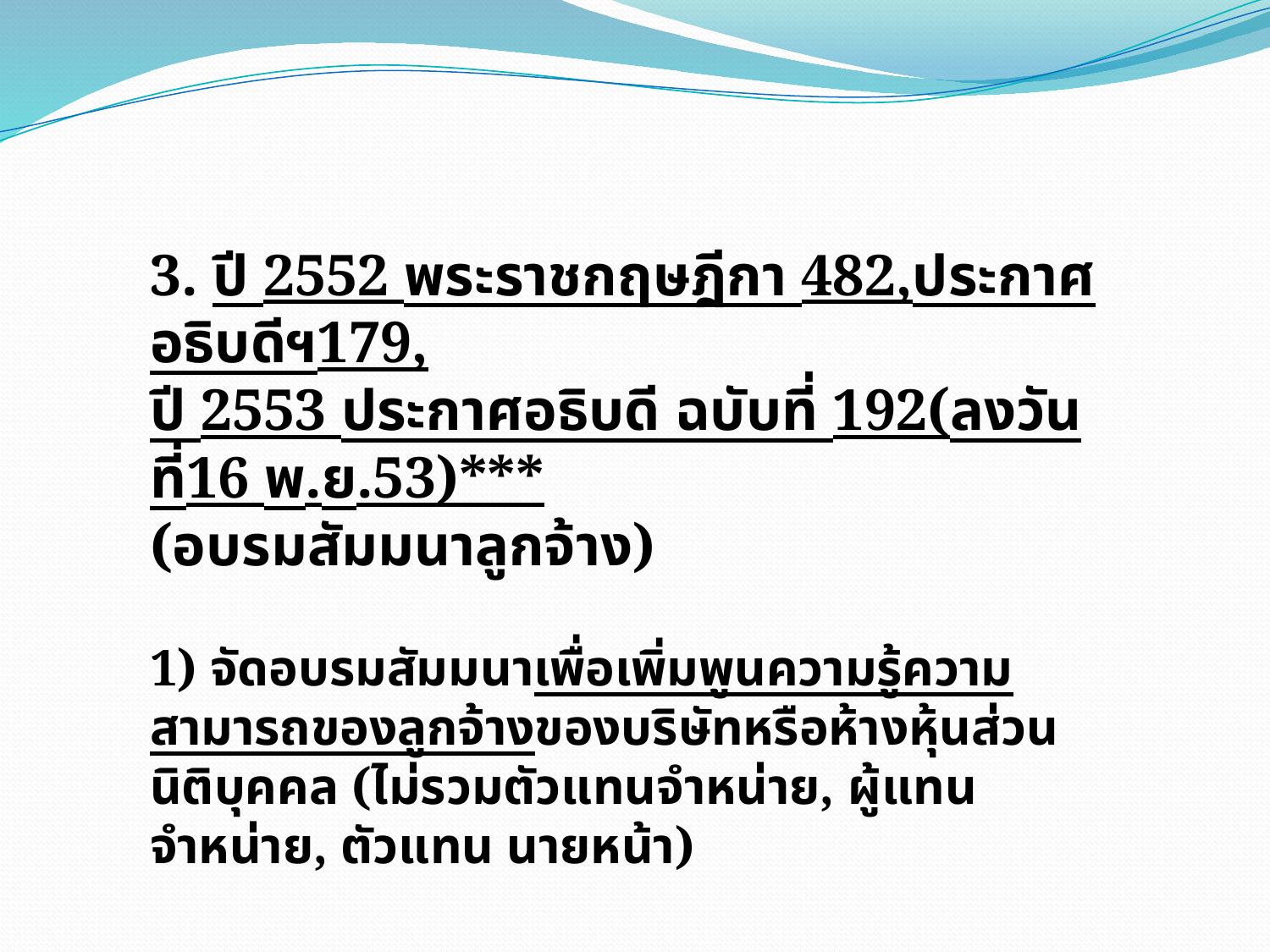

3. ปี 2552 พระราชกฤษฎีกา 482,ประกาศอธิบดีฯ179,
ปี 2553 ประกาศอธิบดี ฉบับที่ 192(ลงวันที่16 พ.ย.53)***
(อบรมสัมมนาลูกจ้าง)

1) จัดอบรมสัมมนาเพื่อเพิ่มพูนความรู้ความสามารถของลูกจ้างของบริษัทหรือห้างหุ้นส่วนนิติบุคคล (ไม่รวมตัวแทนจำหน่าย, ผู้แทนจำหน่าย, ตัวแทน นายหน้า)